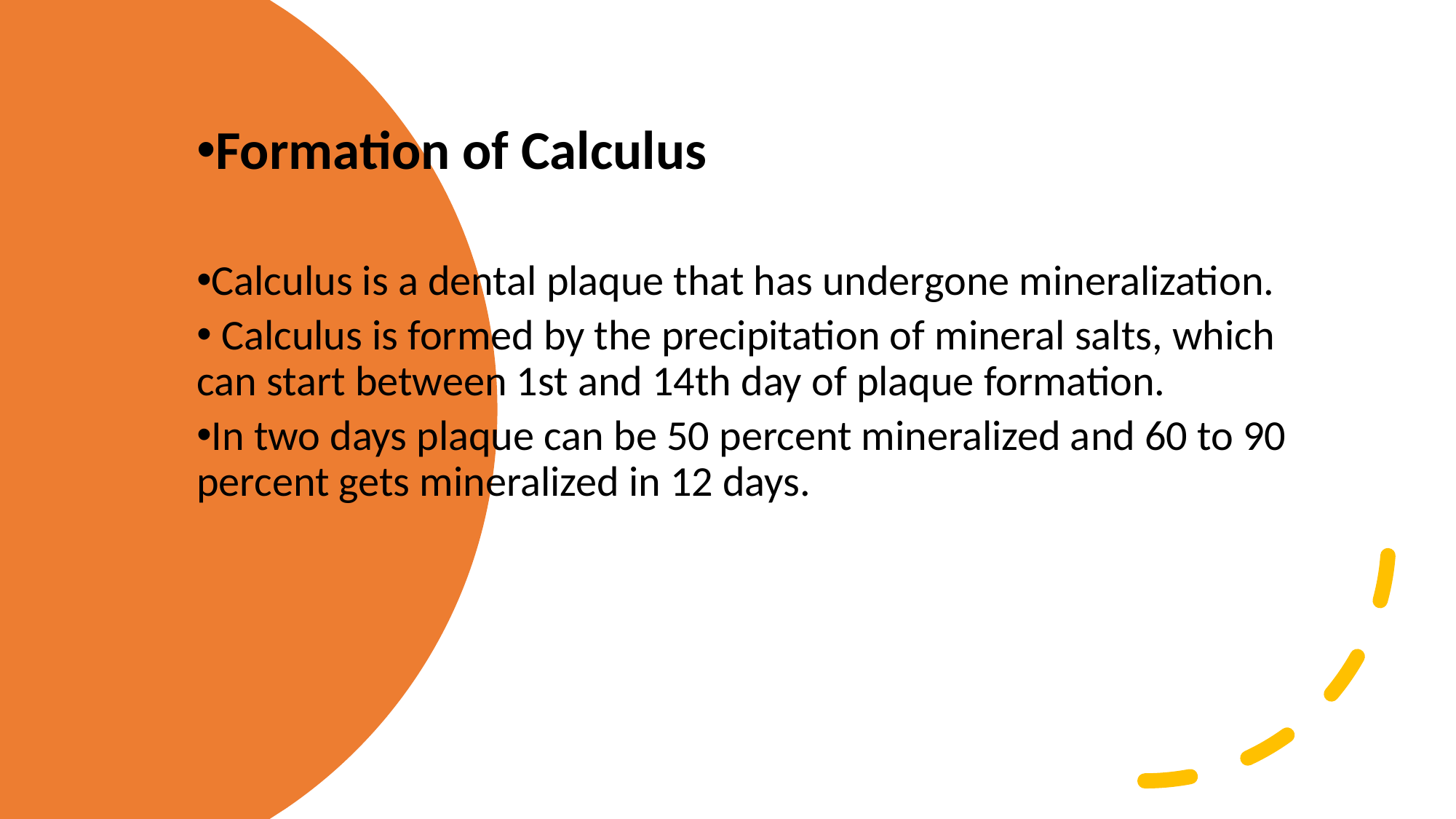

Formation of Calculus

Calculus is a dental plaque that has undergone mineralization.
 Calculus is formed by the precipitation of mineral salts, which can start between 1st and 14th day of plaque formation.
In two days plaque can be 50 percent mineralized and 60 to 90 percent gets mineralized in 12 days.